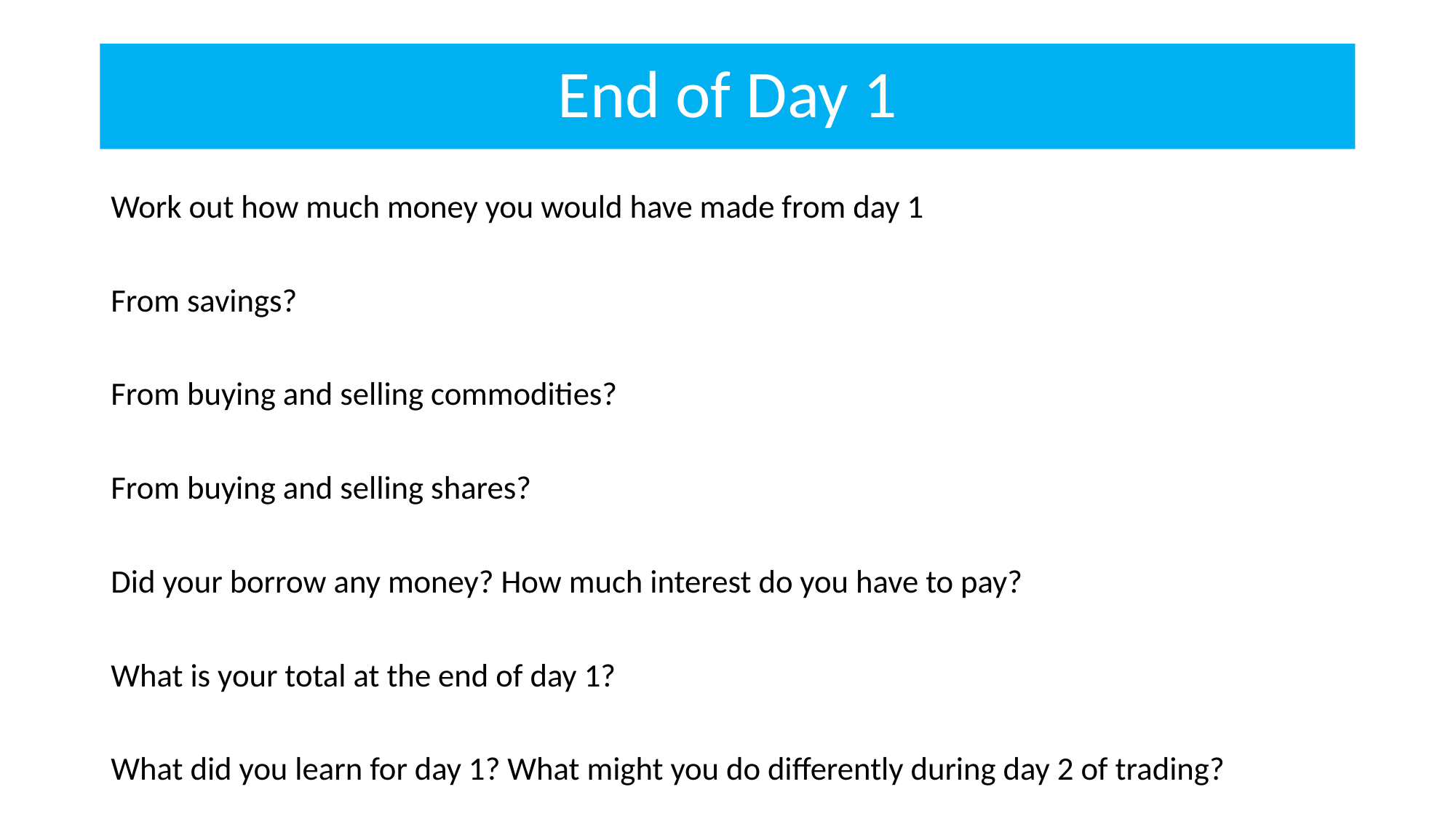

# End of Day 1
Work out how much money you would have made from day 1

From savings?

From buying and selling commodities?

From buying and selling shares?

Did your borrow any money? How much interest do you have to pay?

What is your total at the end of day 1?

What did you learn for day 1? What might you do differently during day 2 of trading?